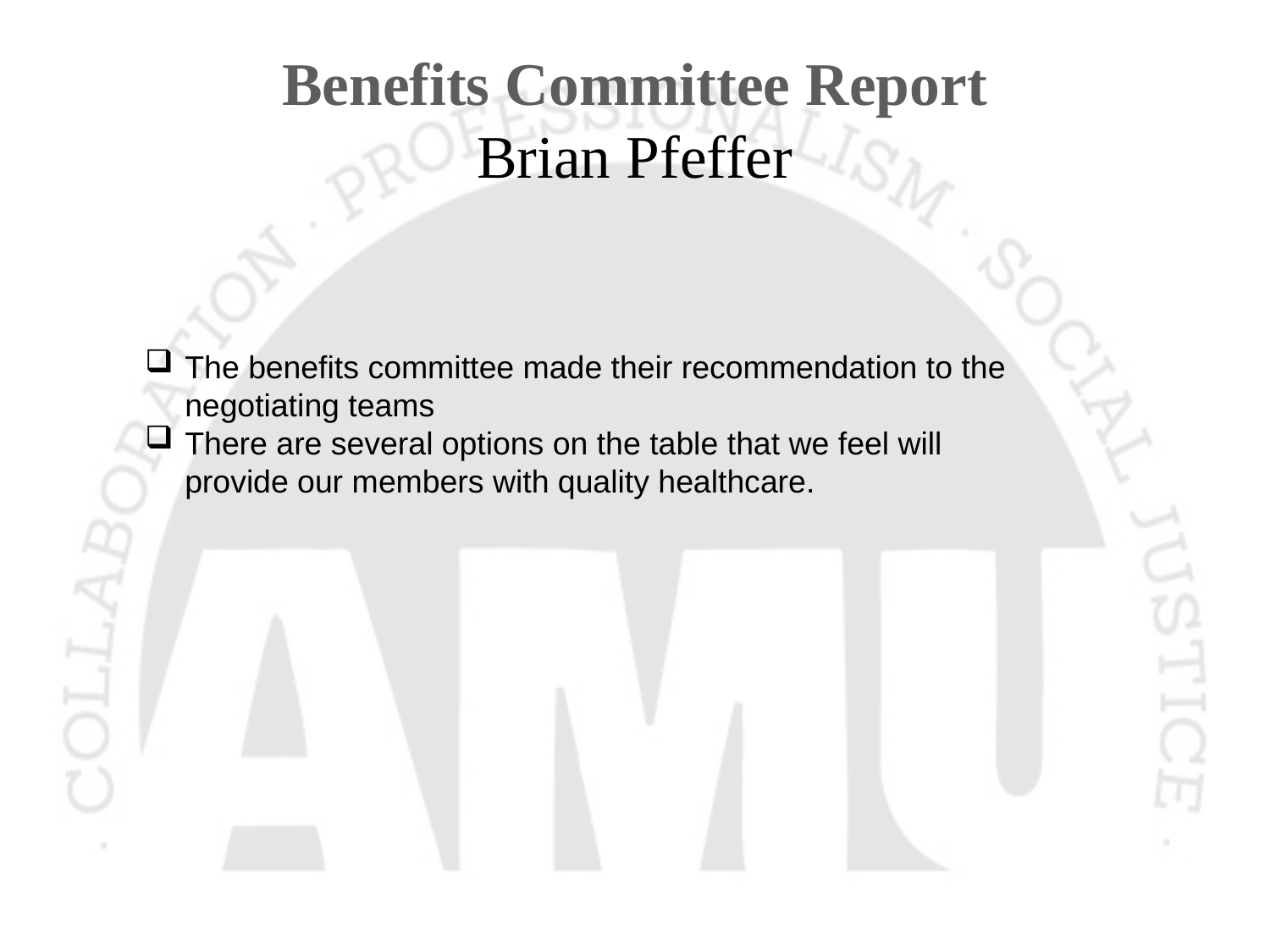

# Benefits Committee Report Brian Pfeffer
The benefits committee made their recommendation to the negotiating teams
There are several options on the table that we feel will provide our members with quality healthcare.